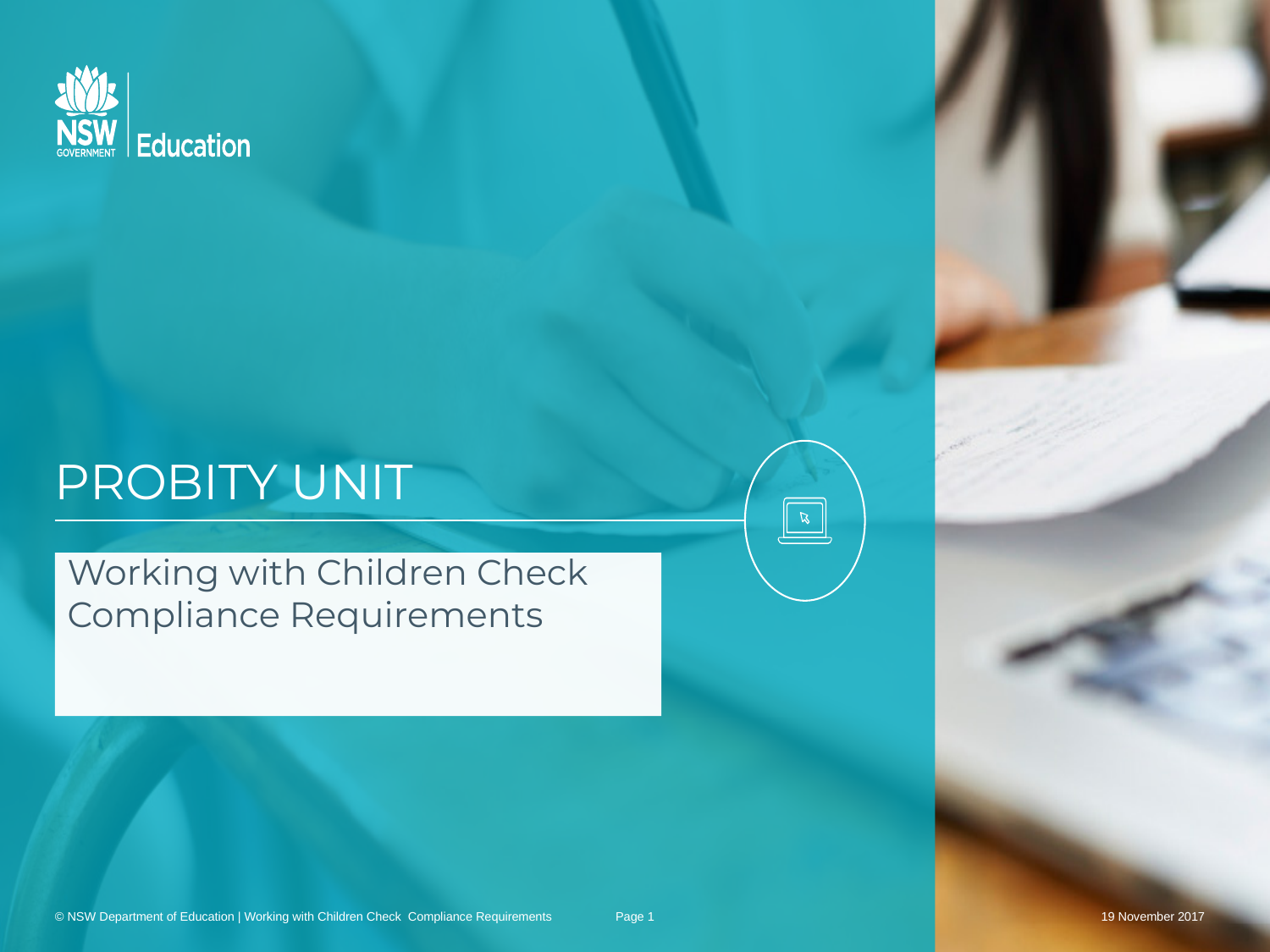

# Probity UNIT
Working with Children Check
Compliance Requirements

© NSW Department of Education | Working with Children Check  Compliance Requirements
Page 1
19 November 2017